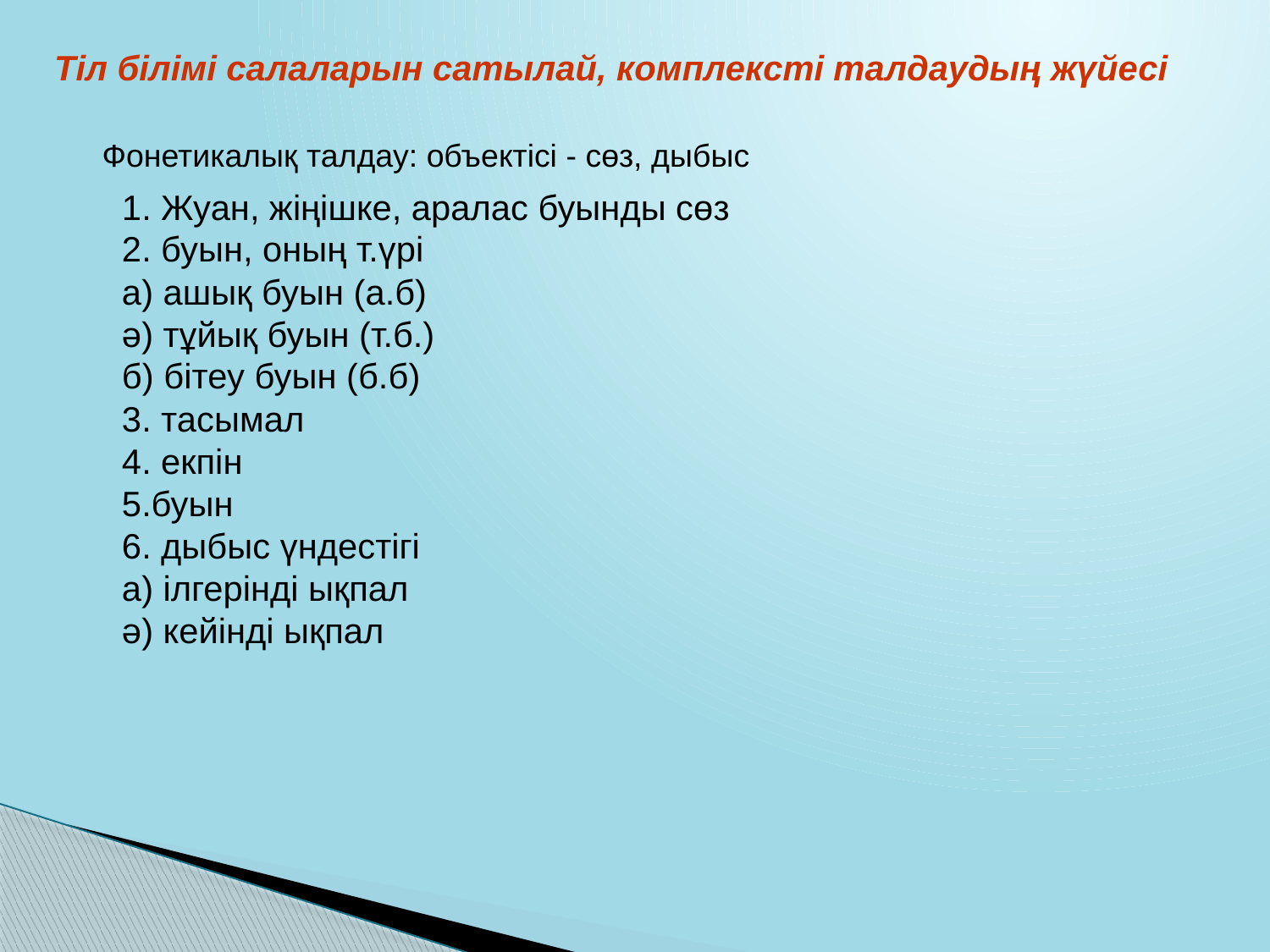

Тіл білімі салаларын сатылай, комплексті талдаудың жүйесі

Фонетикалық талдау: объектісі - сөз, дыбыс

1. Жуан, жіңішке, аралас буынды сөз
2. буын, оның т.үрі
а) ашық буын (а.б)
ә) тұйық буын (т.б.)
б) бітеу буын (б.б)
3. тасымал
4. екпін
5.буын
6. дыбыс үндестігі
а) ілгерінді ықпал
ә) кейінді ықпал